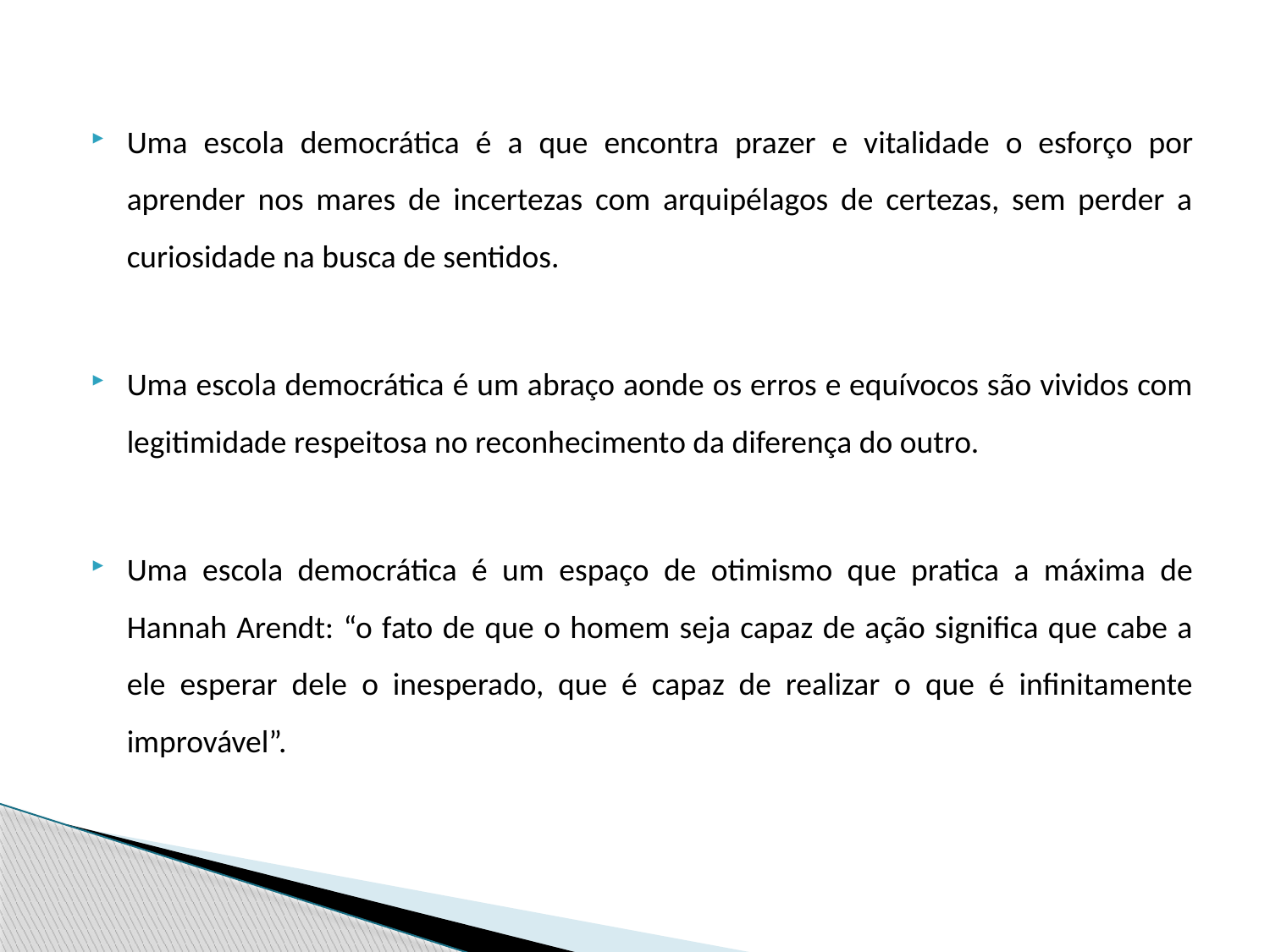

Uma escola democrática é a que encontra prazer e vitalidade o esforço por aprender nos mares de incertezas com arquipélagos de certezas, sem perder a curiosidade na busca de sentidos.

Uma escola democrática é um abraço aonde os erros e equívocos são vividos com legitimidade respeitosa no reconhecimento da diferença do outro.

Uma escola democrática é um espaço de otimismo que pratica a máxima de Hannah Arendt: “o fato de que o homem seja capaz de ação significa que cabe a ele esperar dele o inesperado, que é capaz de realizar o que é infinitamente improvável”.